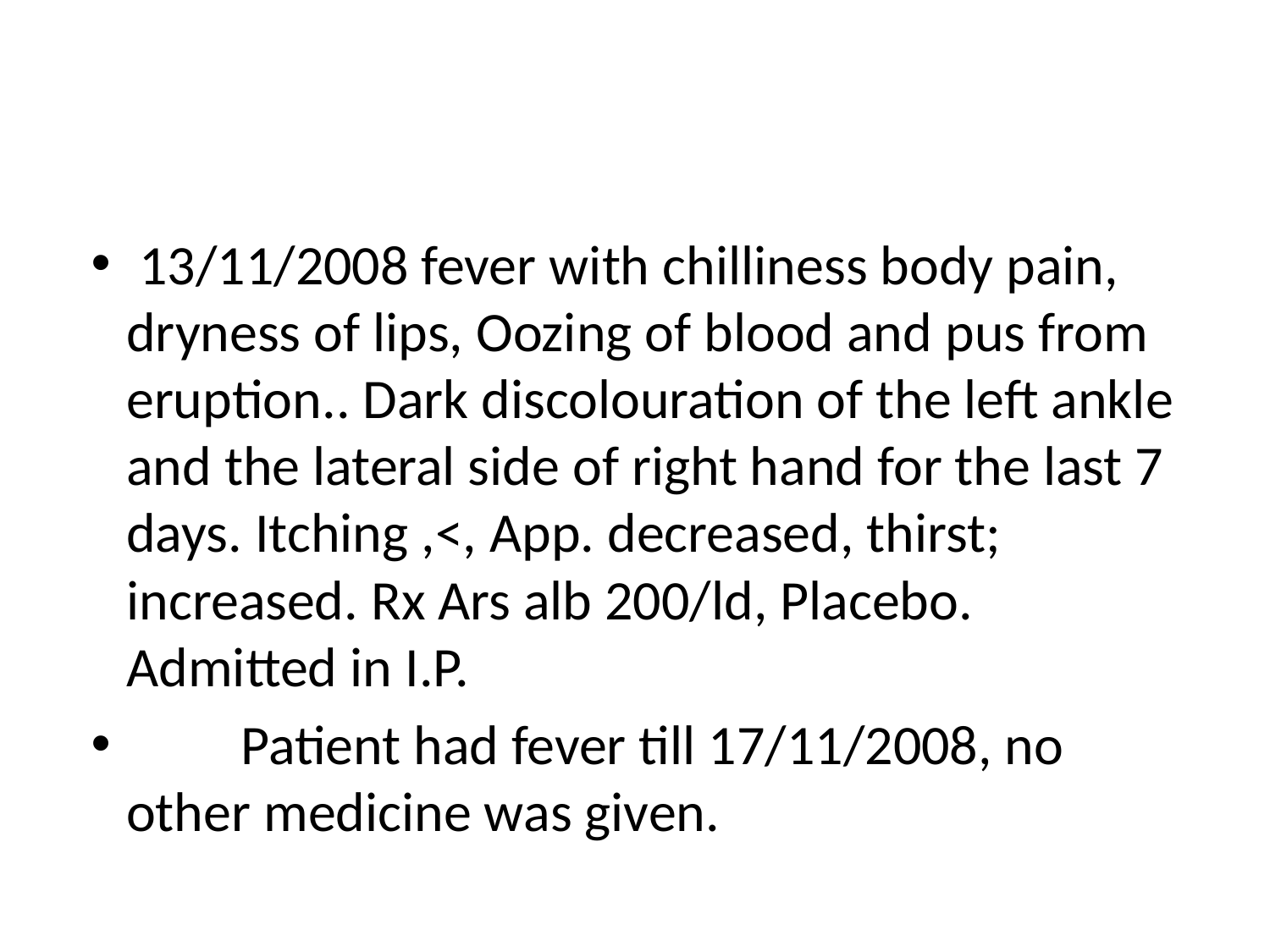

#
 13/11/2008 fever with chilliness body pain,  dryness of lips, Oozing of blood and pus from eruption.. Dark discolouration of the left ankle and the lateral side of right hand for the last 7 days. Itching ,<, App. decreased, thirst; increased. Rx Ars alb 200/ld, Placebo. Admitted in I.P.
         Patient had fever till 17/11/2008, no other medicine was given.